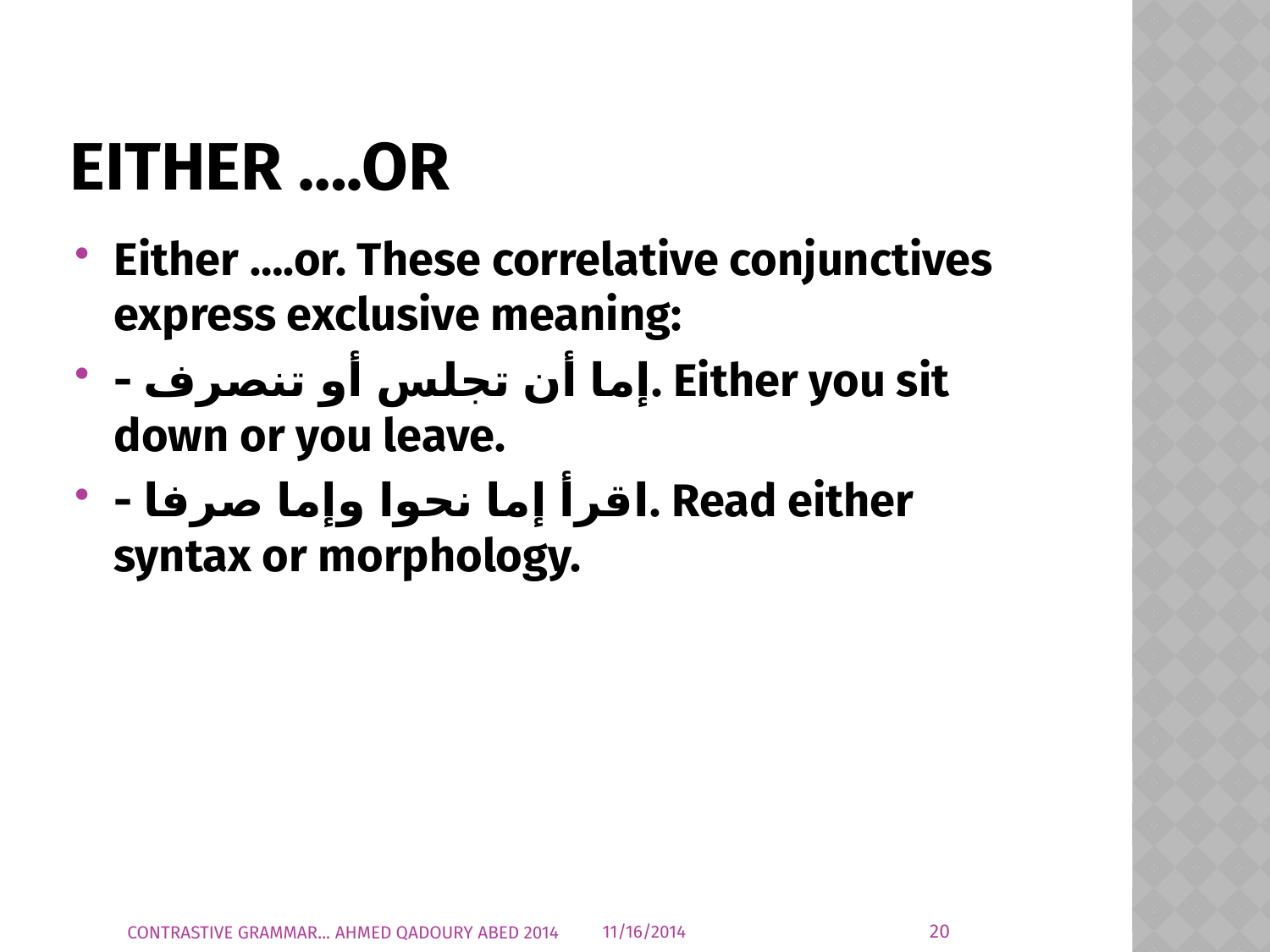

# Either ….or
Either ….or. These correlative conjunctives express exclusive meaning:
- إما أن تجلس أو تنصرف. Either you sit down or you leave.
- اقرأ إما نحوا وإما صرفا. Read either syntax or morphology.

20
CONTRASTIVE GRAMMAR... AHMED QADOURY ABED 2014
11/16/2014